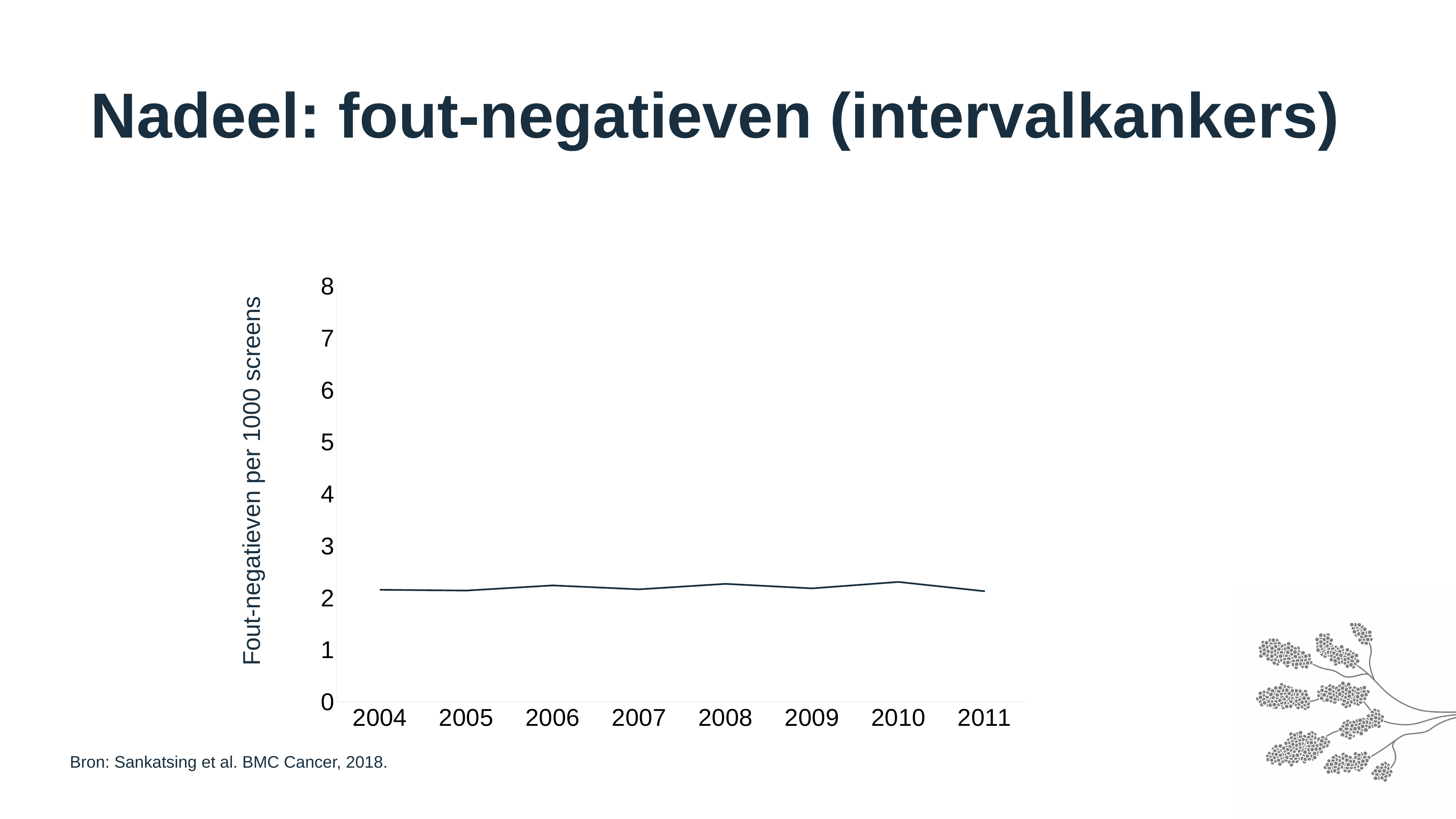

Nadeel: fout-negatieven (intervalkankers)

### Chart

| Category | st ICR/1000 |
|---|---|
| 2004 | 2.1552502470818258 |
| 2005 | 2.140352865145735 |
| 2006 | 2.2391377741309104 |
| 2007 | 2.1643301295203656 |
| 2008 | 2.2696859042541027 |
| 2009 | 2.182530937382996 |
| 2010 | 2.306326922188371 |
| 2011 | 2.1269984247376748 |
Fout-negatieven per 1000 screens
Bron: Sankatsing et al. BMC Cancer, 2018.